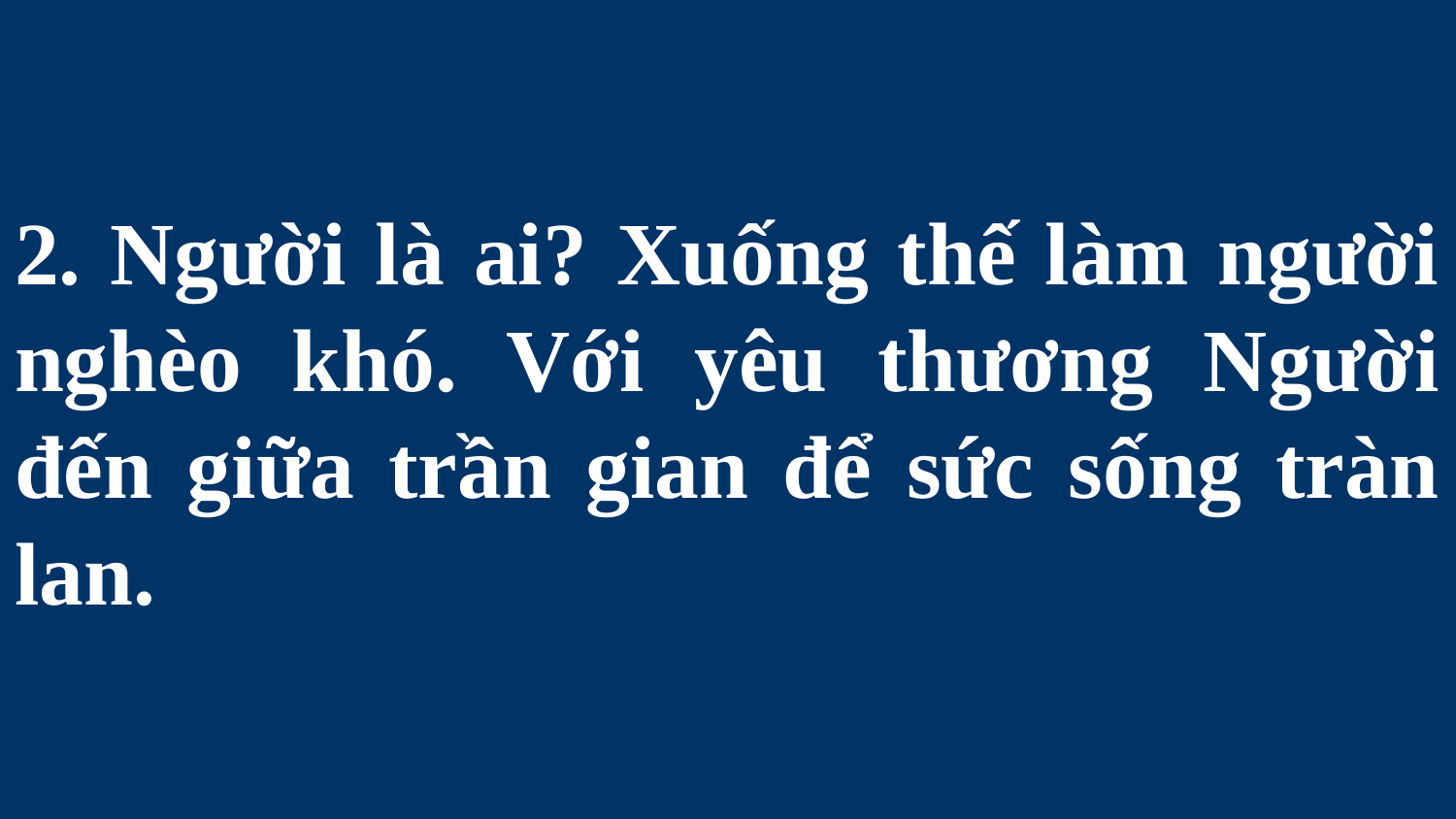

# 2. Người là ai? Xuống thế làm người nghèo khó. Với yêu thương Người đến giữa trần gian để sức sống tràn lan.